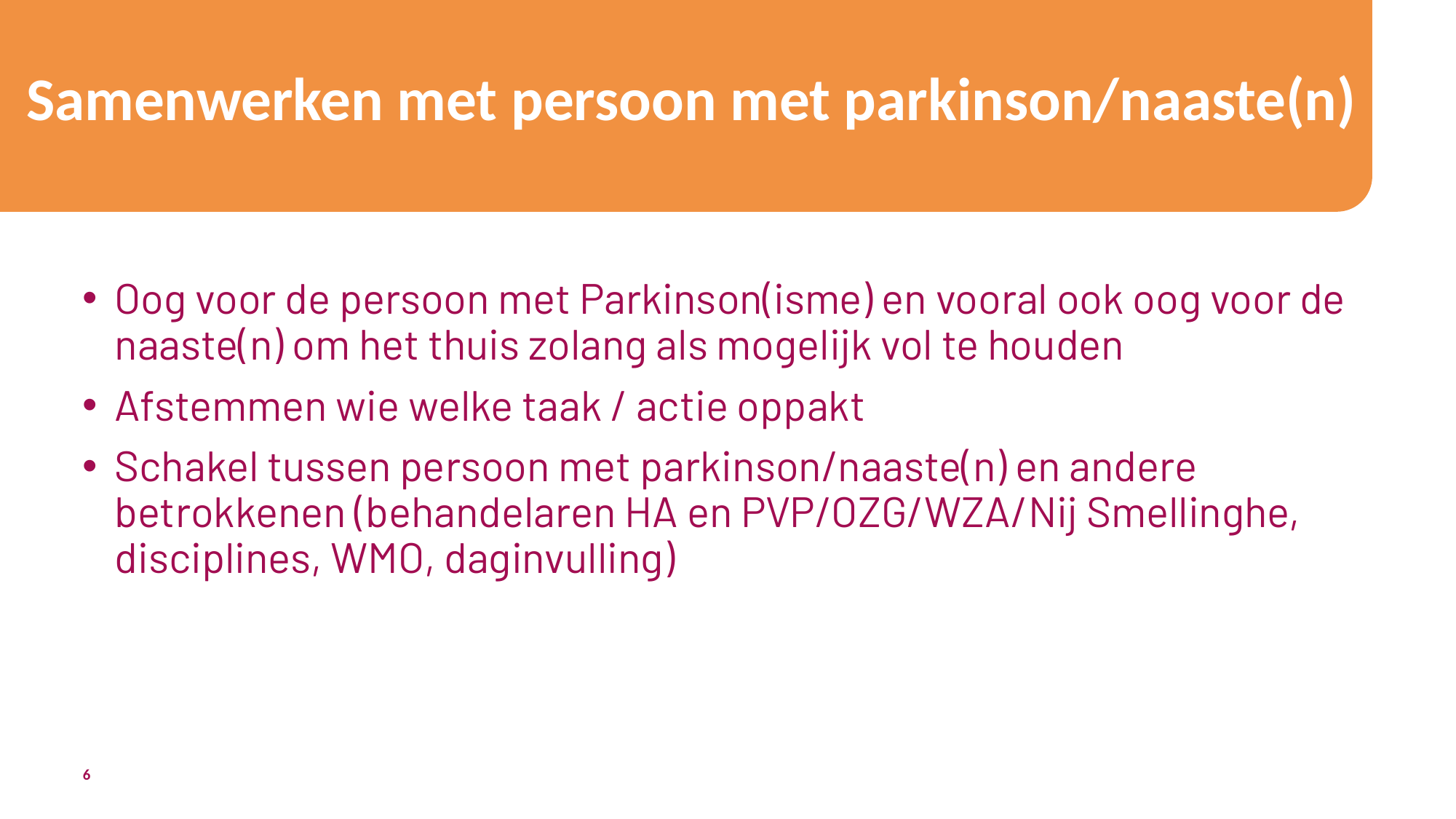

# Samenwerken met persoon met parkinson/naaste(n)
Oog voor de persoon met Parkinson(isme) en vooral ook oog voor de naaste(n) om het thuis zolang als mogelijk vol te houden
Afstemmen wie welke taak / actie oppakt
Schakel tussen persoon met parkinson/naaste(n) en andere betrokkenen (behandelaren HA en PVP/OZG/WZA/Nij Smellinghe, disciplines, WMO, daginvulling)

6
8-5-2026